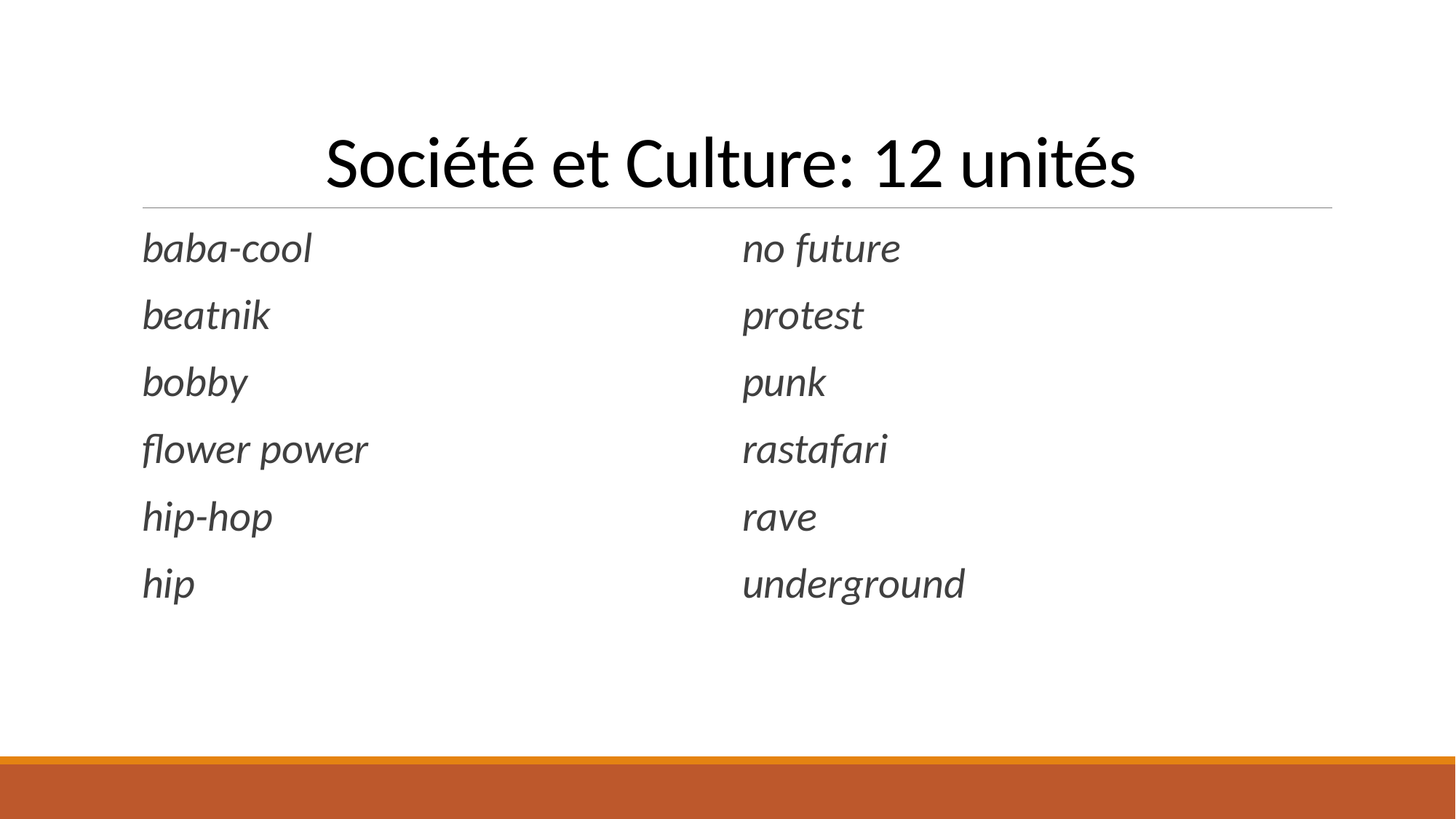

# Société et Culture: 12 unités
baba-cool
beatnik
bobby
flower power
hip-hop
hip

no future
protest
punk
rastafari
rave
underground